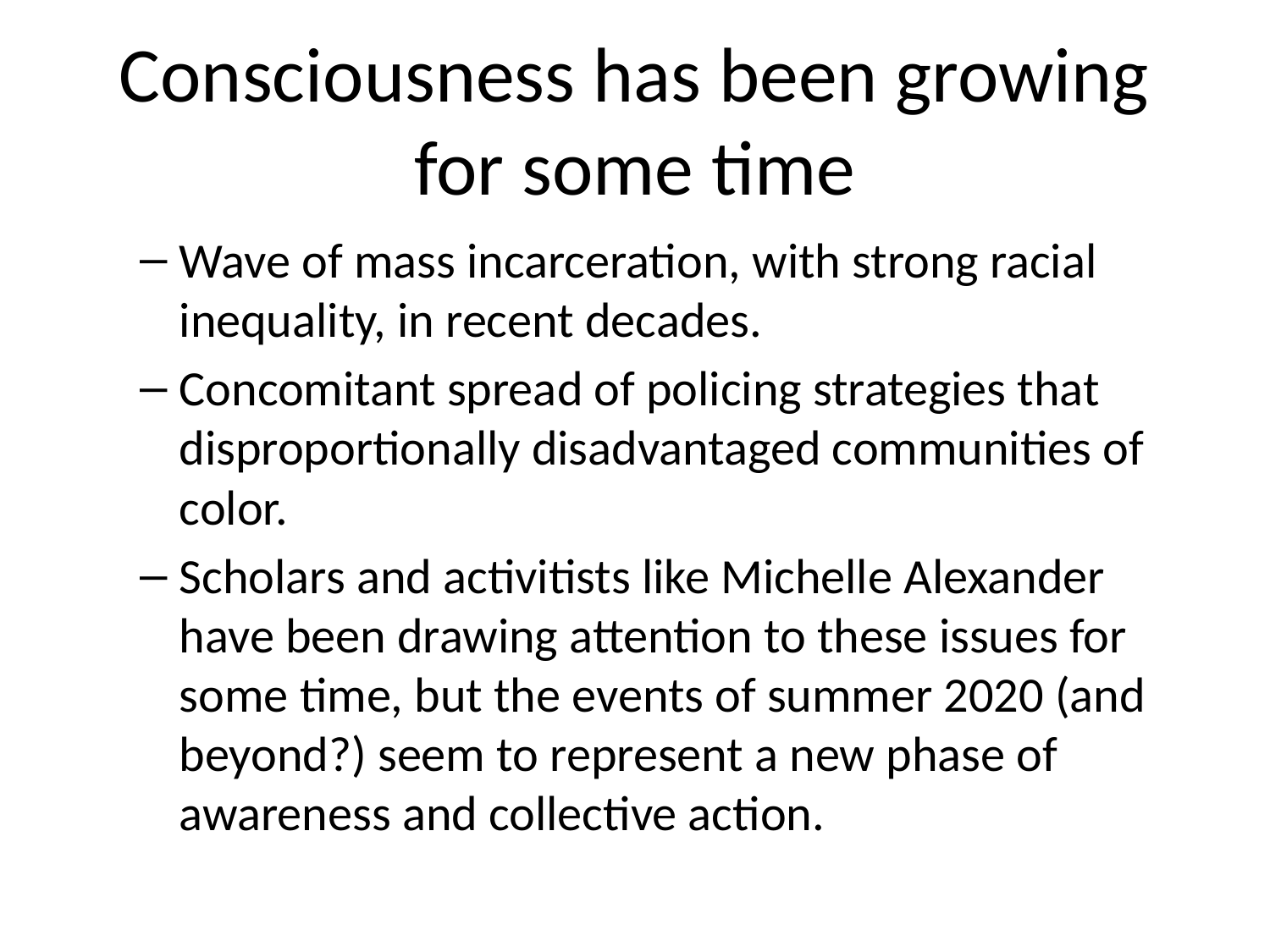

# Consciousness has been growing for some time
Wave of mass incarceration, with strong racial inequality, in recent decades.
Concomitant spread of policing strategies that disproportionally disadvantaged communities of color.
Scholars and activitists like Michelle Alexander have been drawing attention to these issues for some time, but the events of summer 2020 (and beyond?) seem to represent a new phase of awareness and collective action.